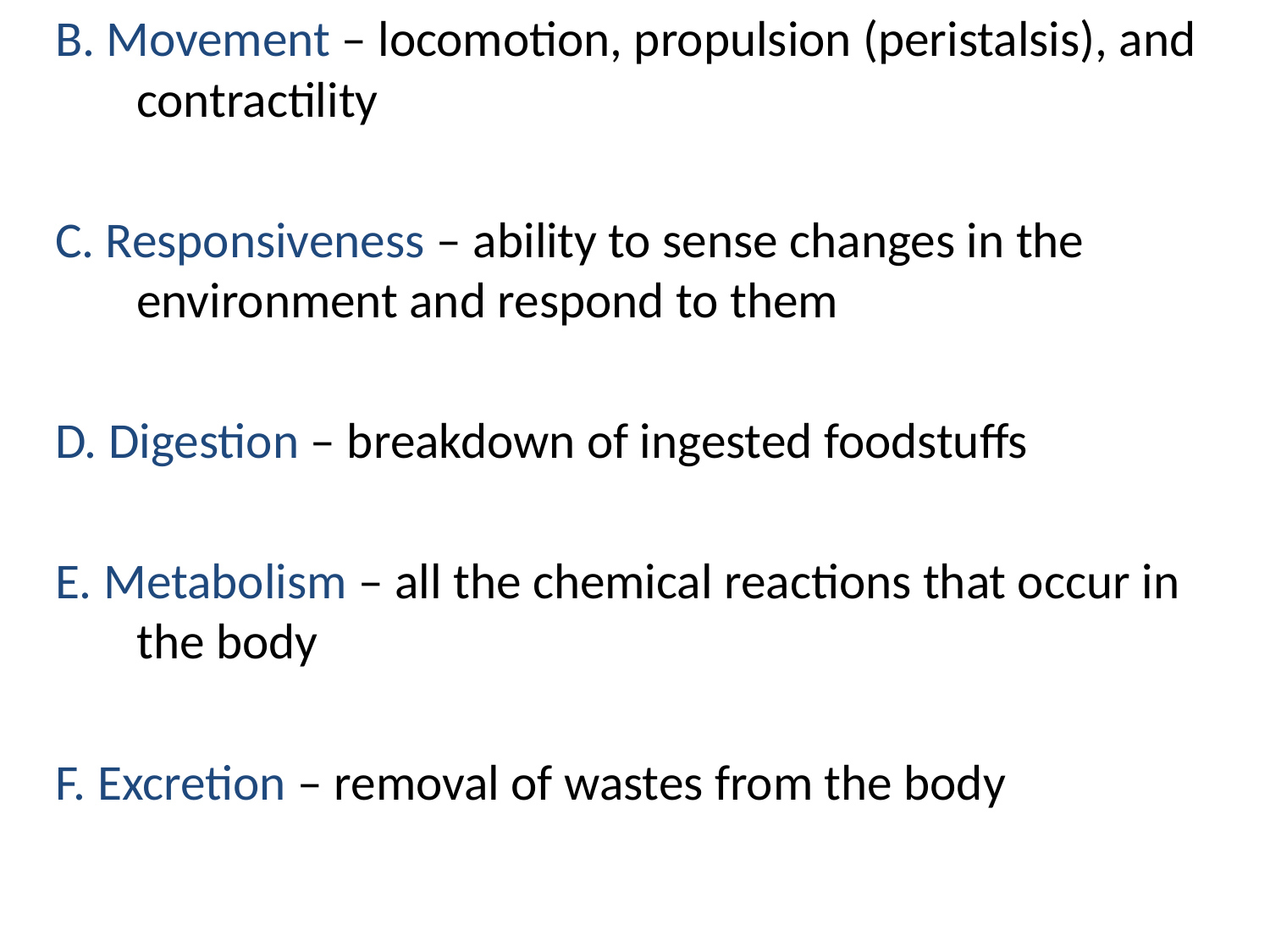

B. Movement – locomotion, propulsion (peristalsis), and contractility

C. Responsiveness – ability to sense changes in the environment and respond to them

D. Digestion – breakdown of ingested foodstuffs

E. Metabolism – all the chemical reactions that occur in the body

F. Excretion – removal of wastes from the body